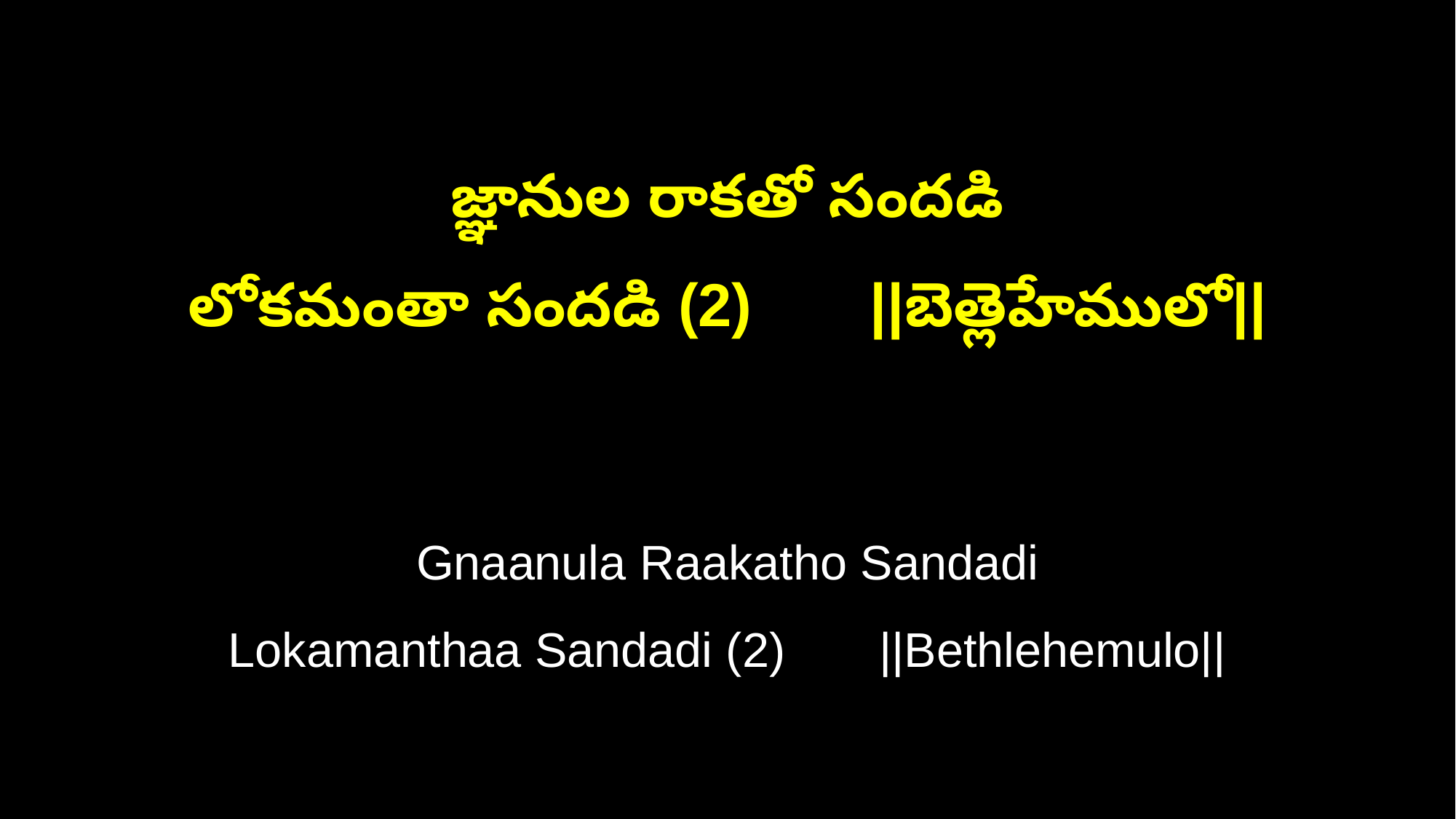

జ్ఞానుల రాకతో సందడి
లోకమంతా సందడి (2)       ||బెత్లెహేములో||
Gnaanula Raakatho Sandadi
Lokamanthaa Sandadi (2)       ||Bethlehemulo||